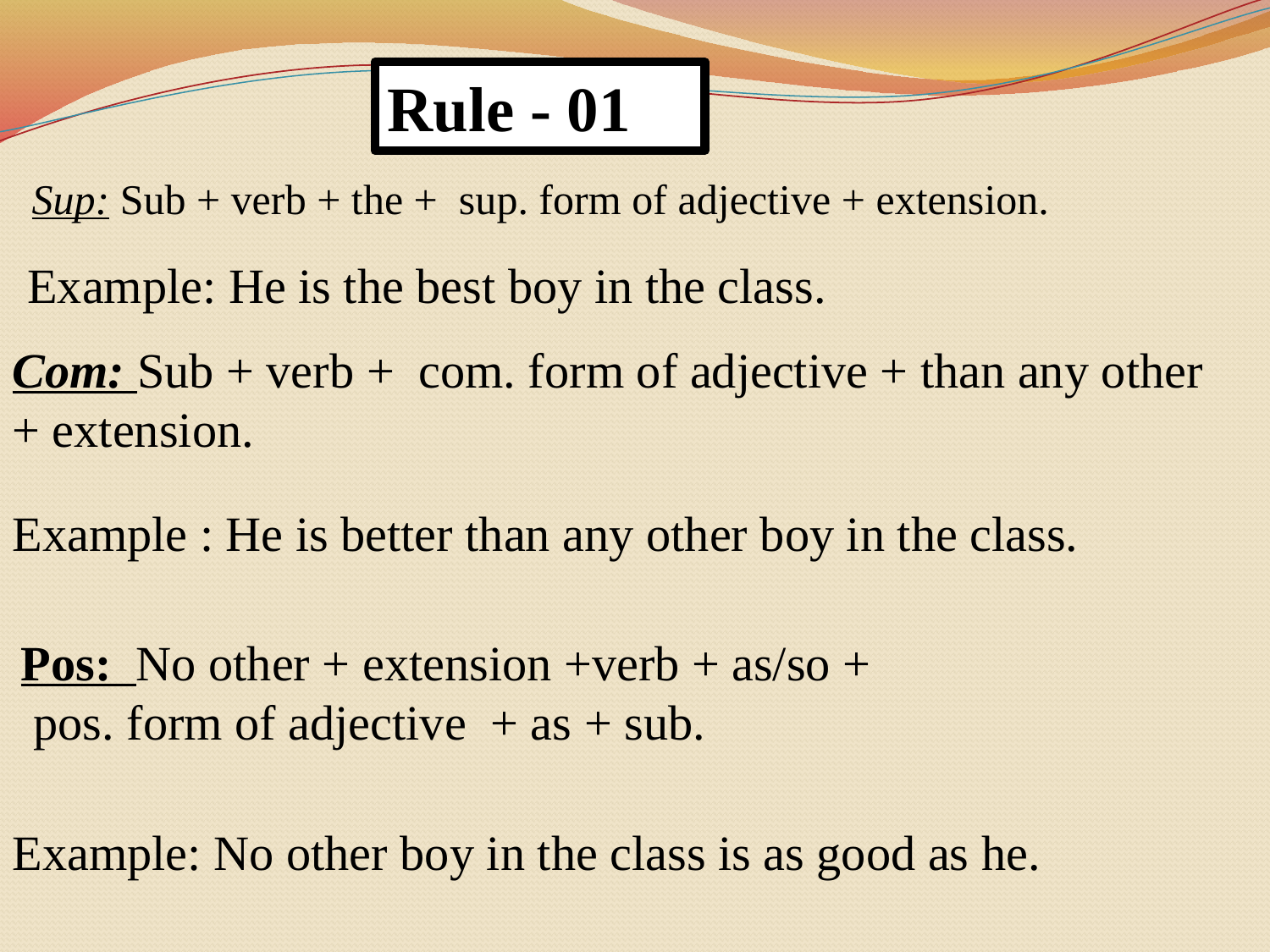

Rule - 01
Sup: Sub + verb + the +  sup. form of adjective + extension.
Example: He is the best boy in the class.
Com: Sub + verb +  com. form of adjective + than any other + extension.
Example : He is better than any other boy in the class.
Pos:  No other + extension +verb + as/so +
 pos. form of adjective  + as + sub.
Example: No other boy in the class is as good as he.